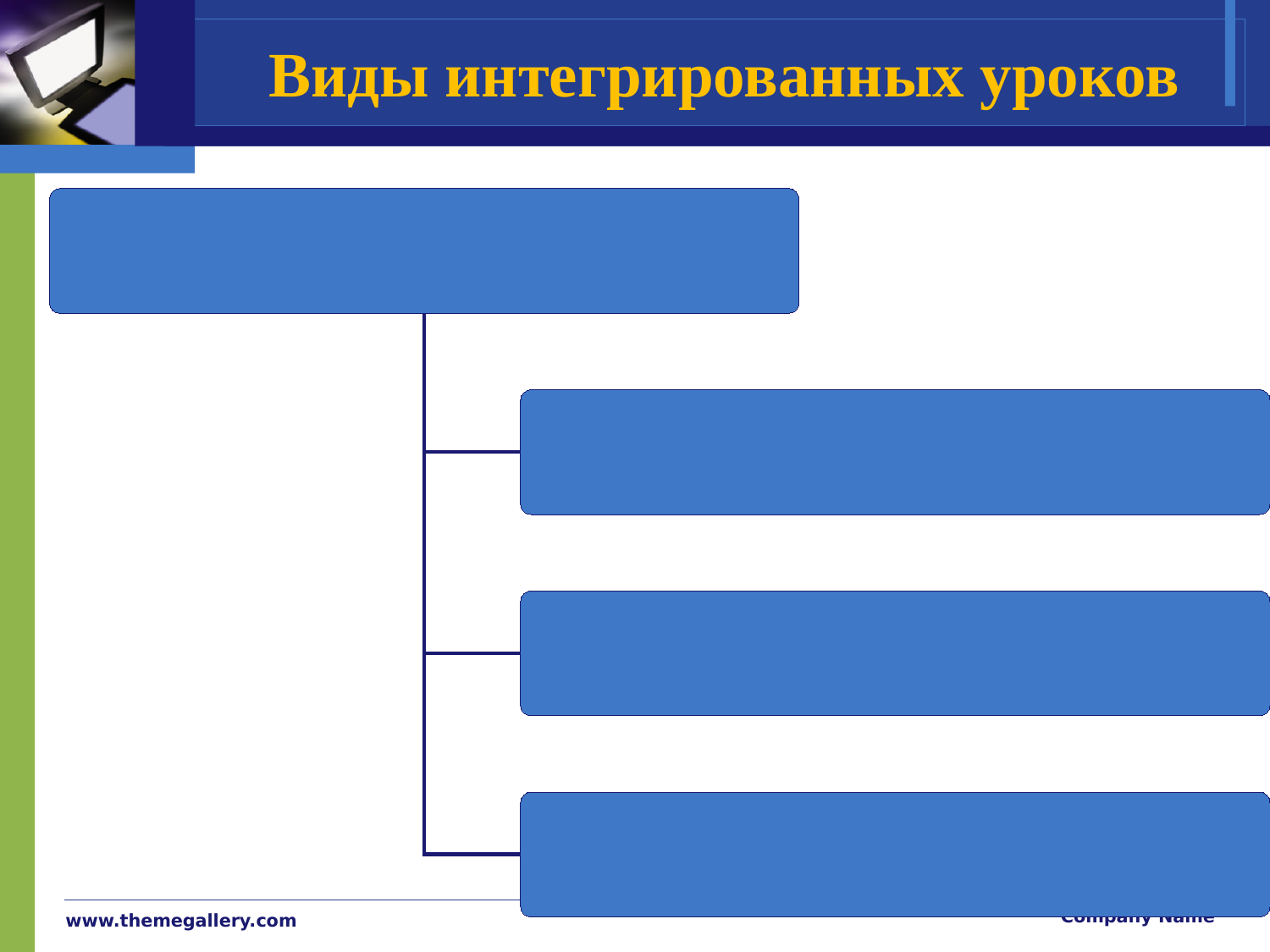

# Виды интегрированных уроков
Company Name
www.themegallery.com